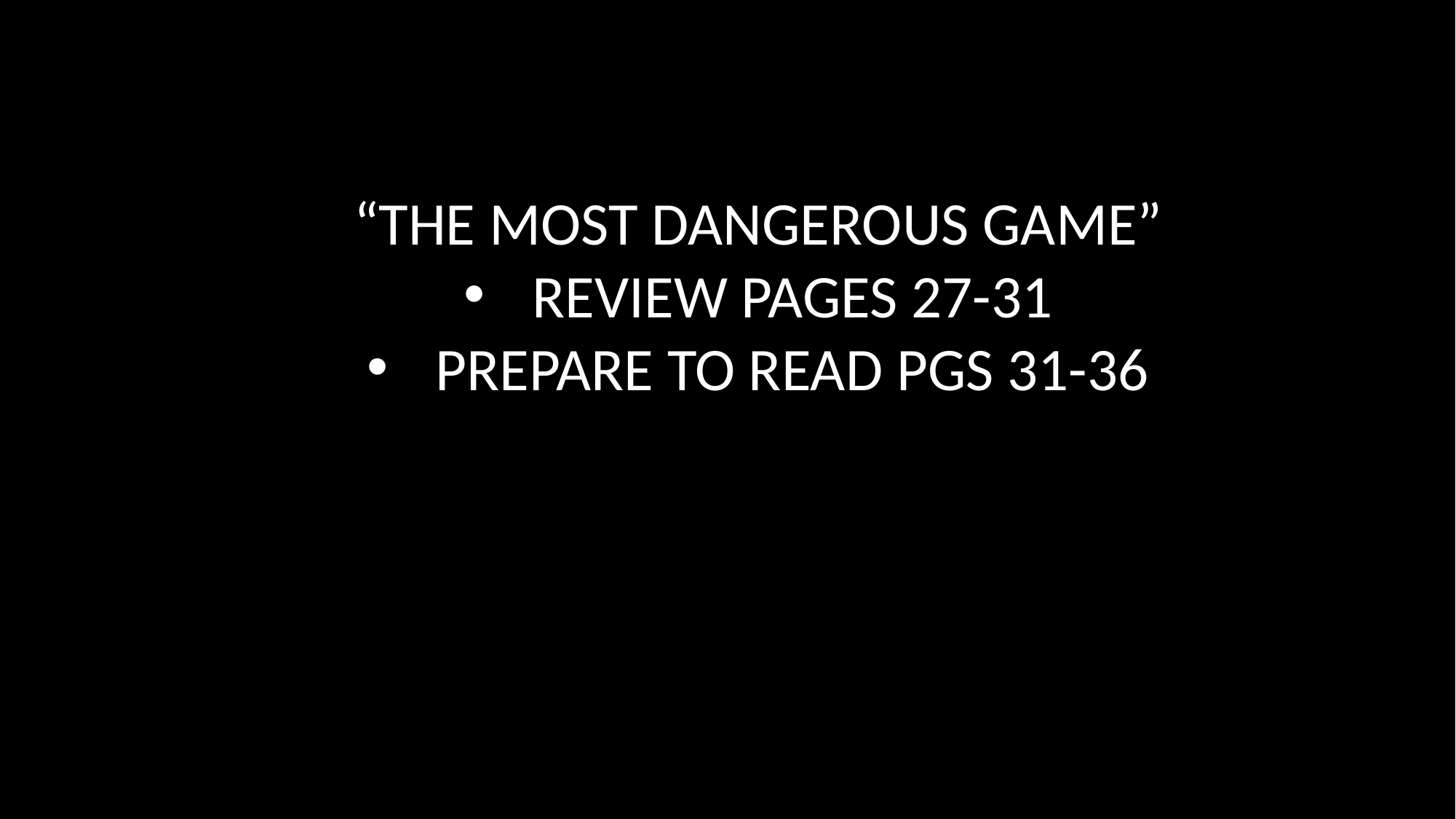

“THE MOST DANGEROUS GAME”
REVIEW PAGES 27-31
PREPARE TO READ PGS 31-36